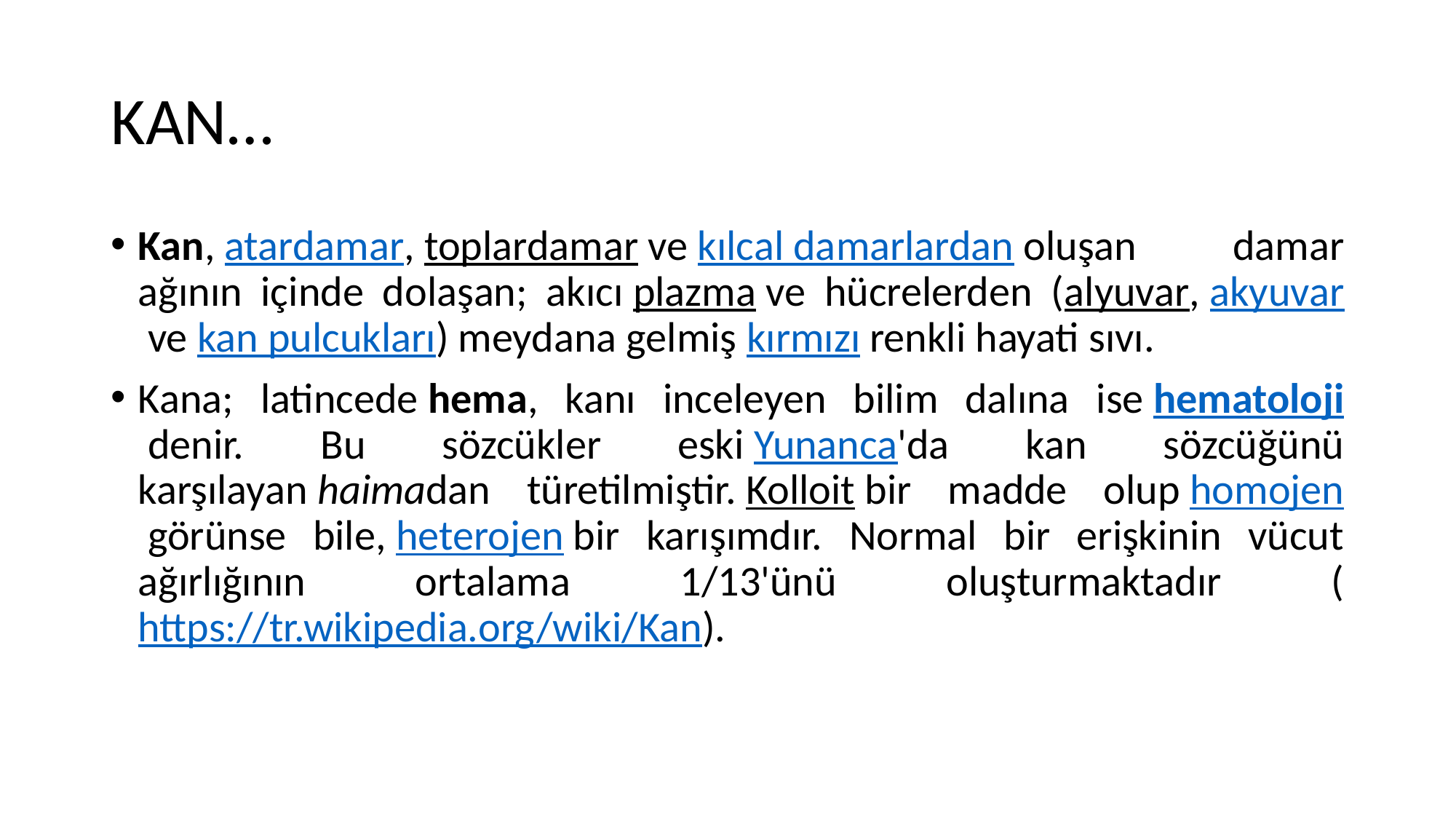

# KAN…
Kan, atardamar, toplardamar ve kılcal damarlardan oluşan damar ağının içinde dolaşan; akıcı plazma ve hücrelerden (alyuvar, akyuvar ve kan pulcukları) meydana gelmiş kırmızı renkli hayati sıvı.
Kana; latincede hema, kanı inceleyen bilim dalına ise hematoloji denir. Bu sözcükler eski Yunanca'da kan sözcüğünü karşılayan haimadan türetilmiştir. Kolloit bir madde olup homojen görünse bile, heterojen bir karışımdır. Normal bir erişkinin vücut ağırlığının ortalama 1/13'ünü oluşturmaktadır (https://tr.wikipedia.org/wiki/Kan).